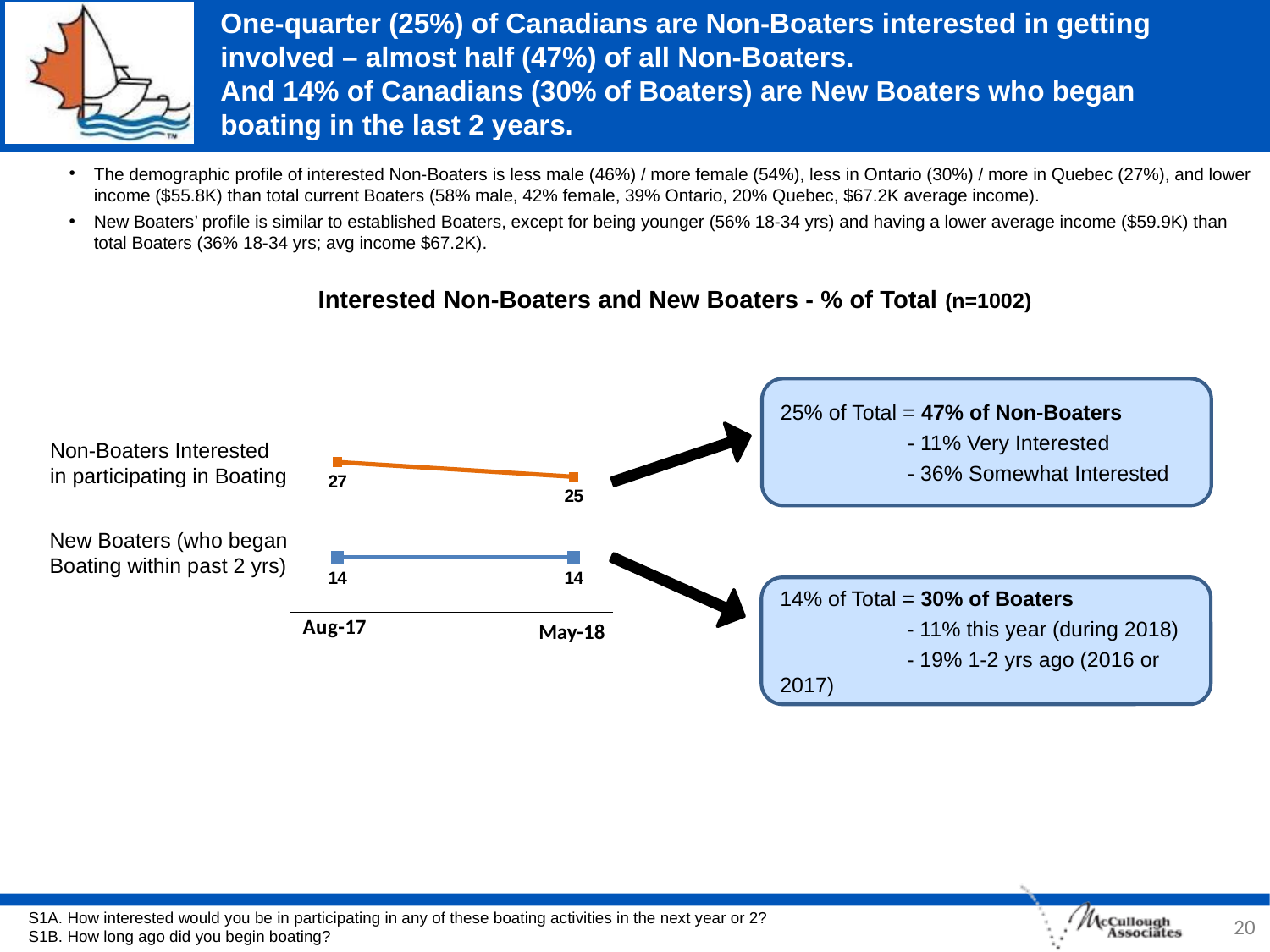

# One-quarter (25%) of Canadians are Non-Boaters interested in getting involved – almost half (47%) of all Non-Boaters. And 14% of Canadians (30% of Boaters) are New Boaters who began boating in the last 2 years.
The demographic profile of interested Non-Boaters is less male (46%) / more female (54%), less in Ontario (30%) / more in Quebec (27%), and lower income ($55.8K) than total current Boaters (58% male, 42% female, 39% Ontario, 20% Quebec, $67.2K average income).
New Boaters’ profile is similar to established Boaters, except for being younger (56% 18-34 yrs) and having a lower average income ($59.9K) than total Boaters (36% 18-34 yrs; avg income $67.2K).

### Chart

| Category | Non-Boaters | New Boaters |
|---|---|---|
| Aug-17 | 27.0 | 14.0 |
| May-18 | 25.0 | 14.0 |
Interested Non-Boaters and New Boaters - % of Total (n=1002)
25% of Total = 47% of Non-Boaters
	- 11% Very Interested
	- 36% Somewhat Interested
Non-Boaters Interested
in participating in Boating

New Boaters (who began Boating within past 2 yrs)

14% of Total = 30% of Boaters
	- 11% this year (during 2018)
	- 19% 1-2 yrs ago (2016 or 2017)
May-18
20
S1A. How interested would you be in participating in any of these boating activities in the next year or 2?
S1B. How long ago did you begin boating?